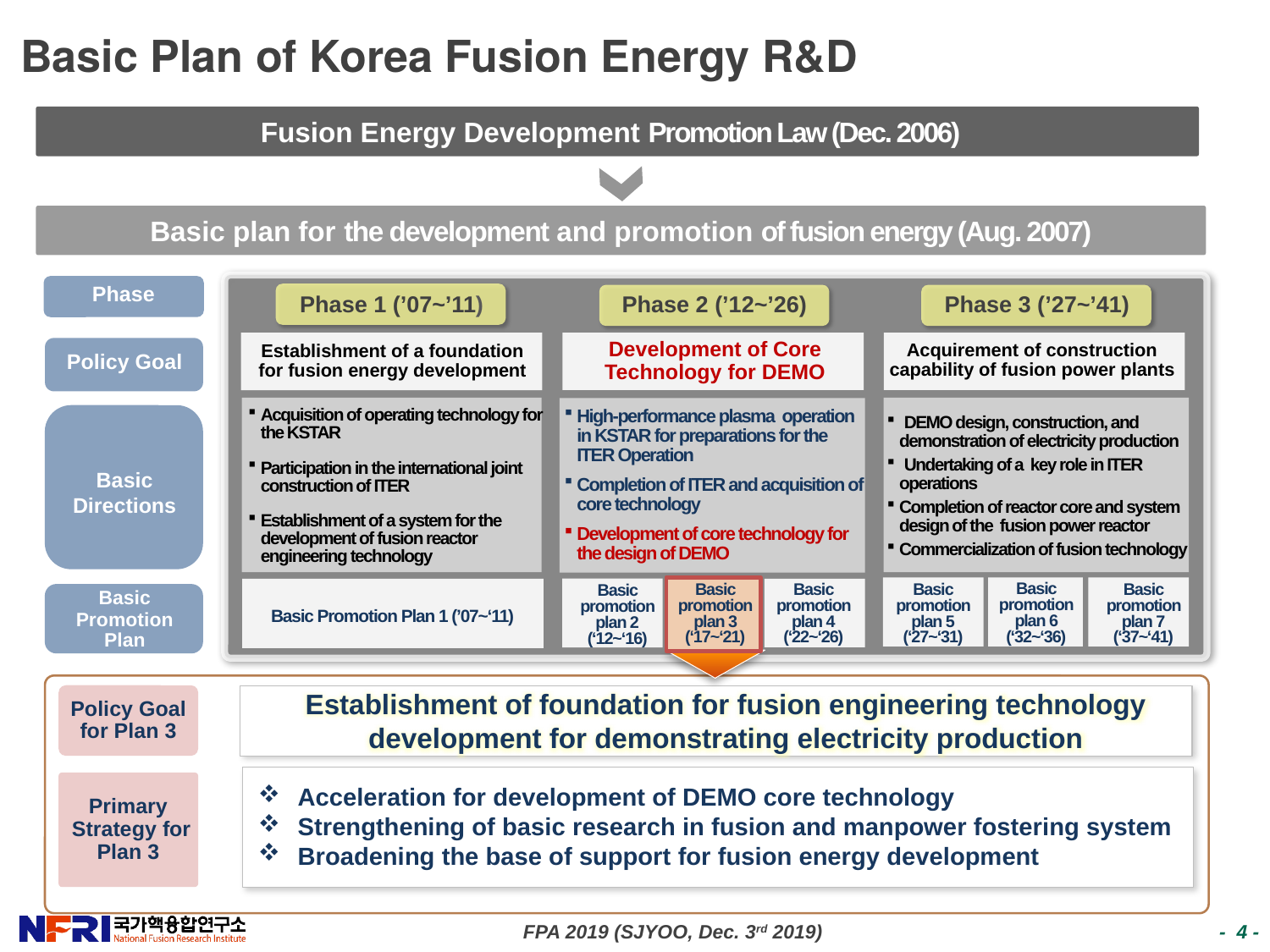

# Basic Plan of Korea Fusion Energy R&D
Fusion Energy Development Promotion Law (Dec. 2006)

Basic plan for the development and promotion of fusion energy (Aug. 2007)
Phase

Phase 1 (’07~’11)
Phase 2 (’12~’26)
Phase 3 (’27~’41)

Acquirement of construction capability of fusion power plants
Establishment of a foundation
for fusion energy development
Development of Core Technology for DEMO
Policy Goal

High-performance plasma  operation in KSTAR for preparations for the  ITER Operation

Completion of ITER and acquisition of core technology

Development of core technology for the design of DEMO

Acquisition of operating technology for the KSTAR

Participation in the international joint construction of ITER

Establishment of a system for the development of fusion reactor engineering technology
 DEMO design, construction, and demonstration of electricity production
 Undertaking of a  key role in ITER operations
Completion of reactor core and system design of the  fusion power reactor
Commercialization of fusion technology
Basic Directions

Basic Promotion Plan
Basic promotion plan 6 (‘32~‘36)
Basic promotion plan 5 (‘27~‘31)
Basic promotion plan 7 (‘37~‘41)
Basic promotion plan 3 (‘17~‘21)
Basic promotion plan 4 (‘22~‘26)
Basic promotion plan 2 (‘12~‘16)
Basic Promotion Plan 1 (’07~‘11)

Policy Goal for Plan 3

Establishment of foundation for fusion engineering technology development for demonstrating electricity production

Primary
 Strategy for Plan 3
Acceleration for development of DEMO core technology
Strengthening of basic research in fusion and manpower fostering system
Broadening the base of support for fusion energy development